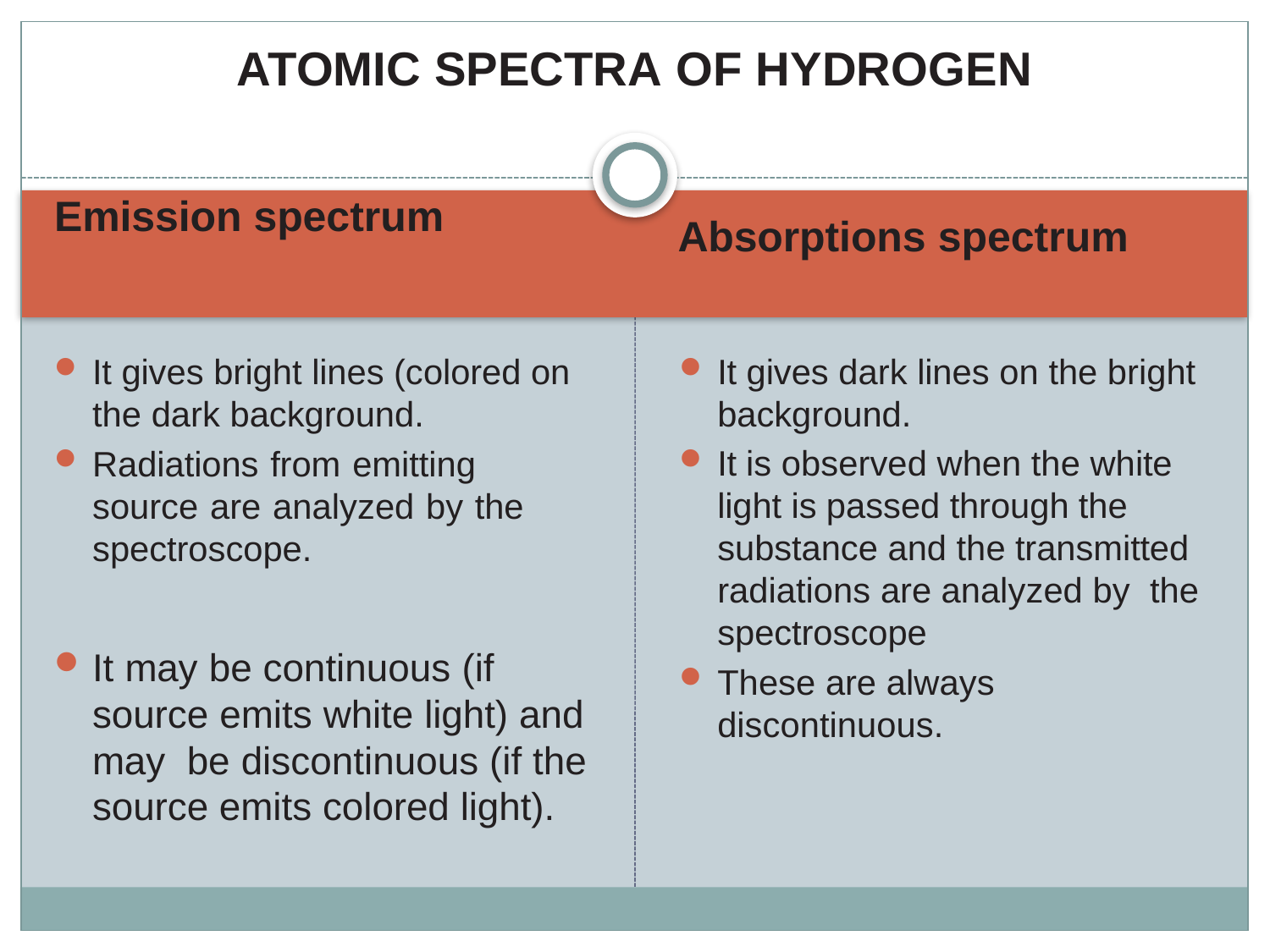

# ATOMIC SPECTRA OF HYDROGEN
Emission spectrum

Absorptions spectrum

It gives bright lines (colored on the dark background.
Radiations from emitting source are analyzed by the  spectroscope.

It may be continuous (if source emits white light) and may  be discontinuous (if the source emits colored light).

It gives dark lines on the bright background.
It is observed when the white light is passed through the  substance and the transmitted radiations are analyzed by  the spectroscope
These are always discontinuous.